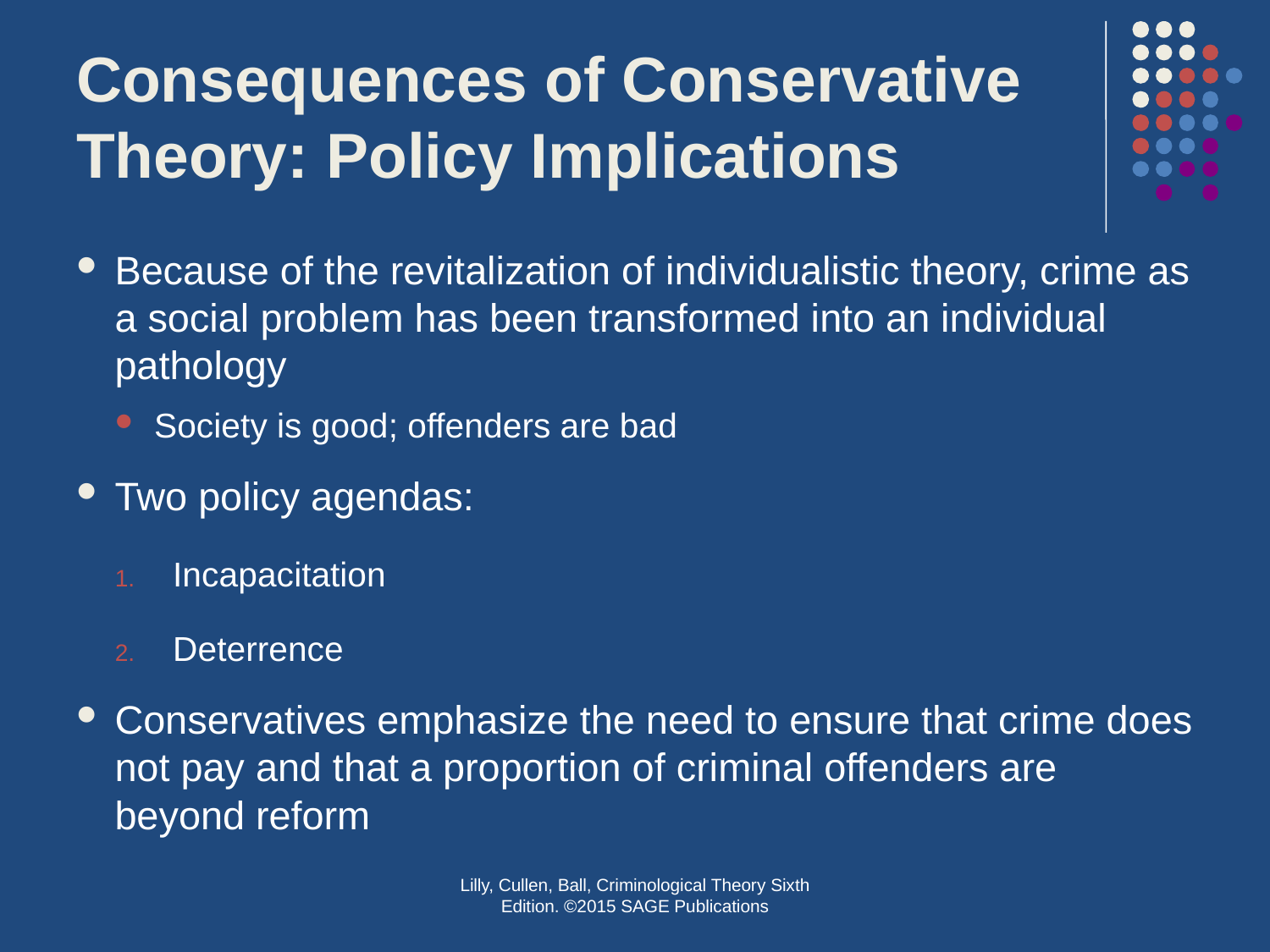

# Consequences of Conservative Theory: Policy Implications
Because of the revitalization of individualistic theory, crime as a social problem has been transformed into an individual pathology

Society is good; offenders are bad

Two policy agendas:

Incapacitation

Deterrence

Conservatives emphasize the need to ensure that crime does not pay and that a proportion of criminal offenders are beyond reform
Lilly, Cullen, Ball, Criminological Theory Sixth Edition. ©2015 SAGE Publications